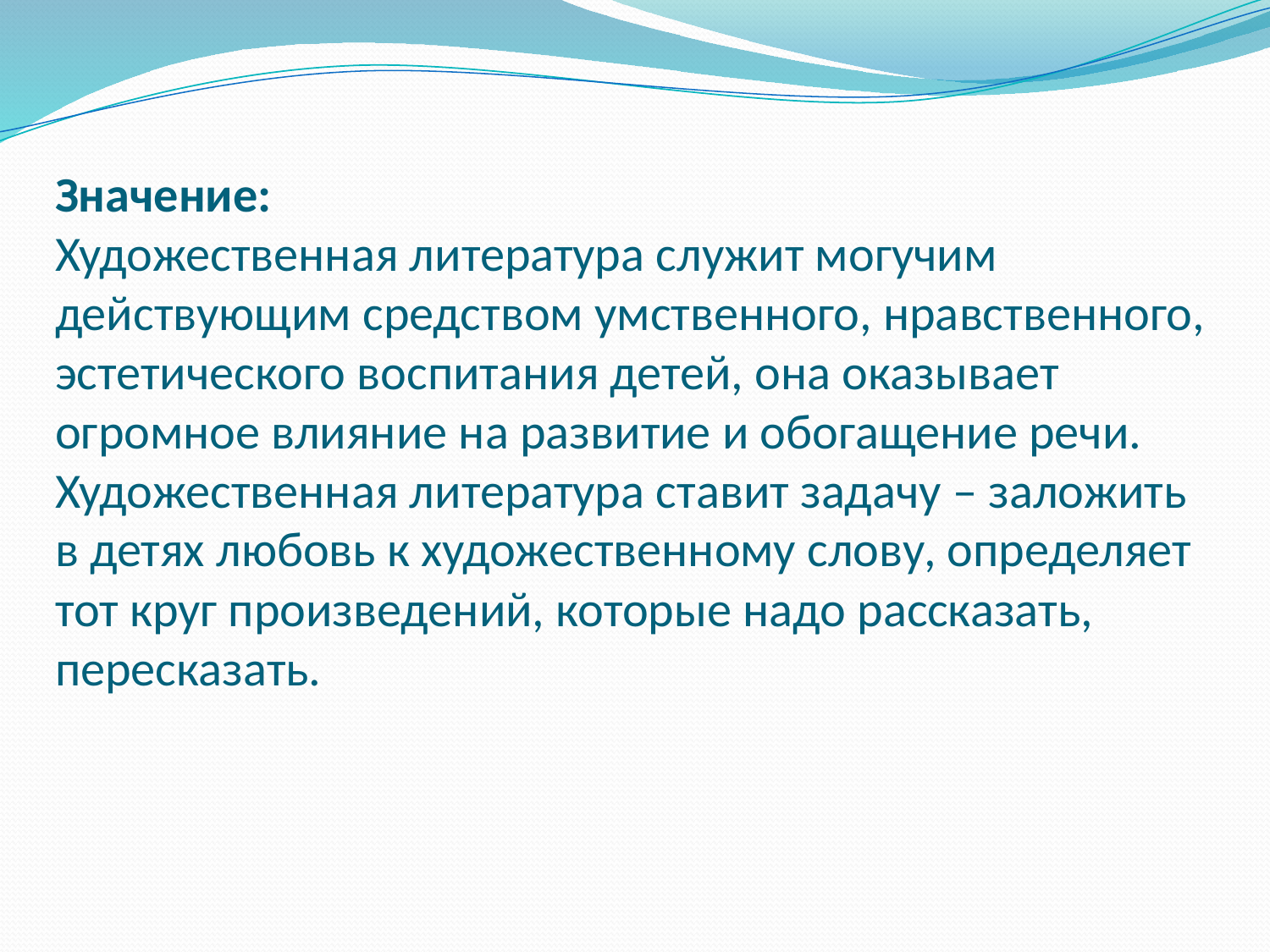

# Значение: Художественная литература служит могучим действующим средством умственного, нравственного, эстетического воспитания детей, она оказывает огромное влияние на развитие и обогащение речи. Художественная литература ставит задачу – заложить в детях любовь к художественному слову, определяет тот круг произведений, которые надо рассказать, пересказать.